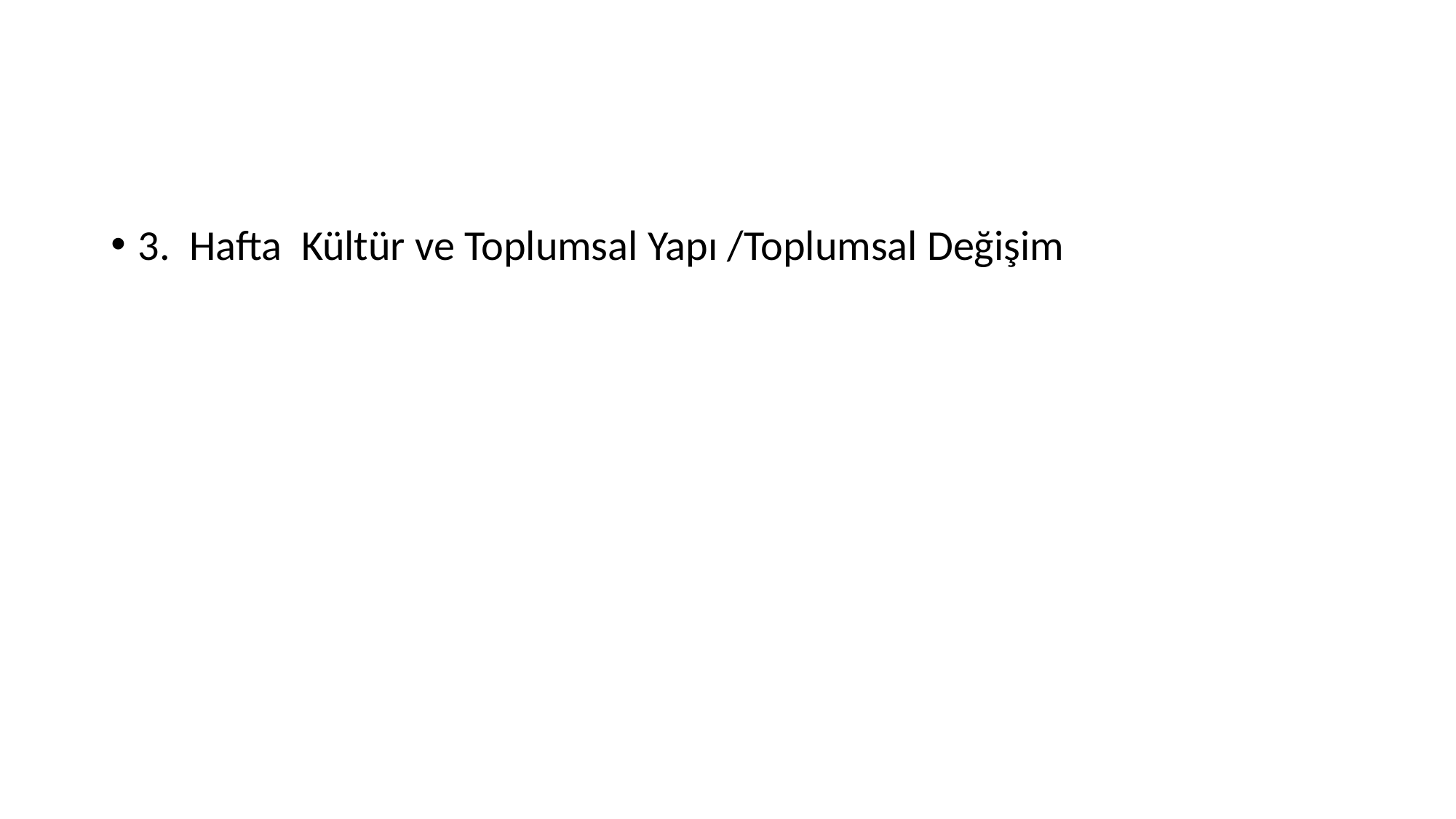

#
3.  Hafta  Kültür ve Toplumsal Yapı /Toplumsal Değişim